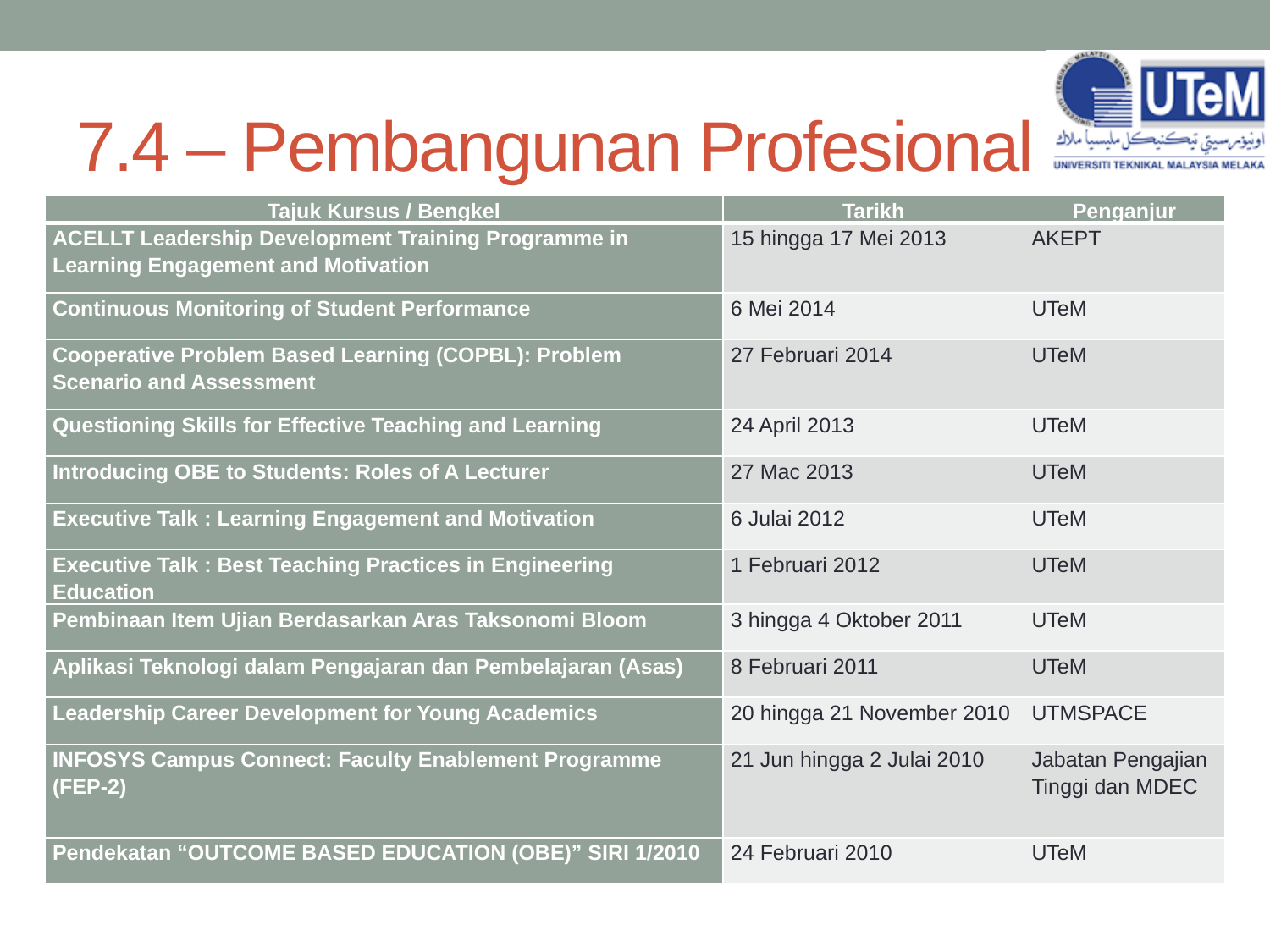

# 7.4 – Pembangunan Profesional
| Tajuk Kursus / Bengkel | Tarikh | Penganjur |
| --- | --- | --- |
| ACELLT Leadership Development Training Programme in Learning Engagement and Motivation | 15 hingga 17 Mei 2013 | AKEPT |
| Continuous Monitoring of Student Performance | 6 Mei 2014 | UTeM |
| Cooperative Problem Based Learning (COPBL): Problem Scenario and Assessment | 27 Februari 2014 | UTeM |
| Questioning Skills for Effective Teaching and Learning | 24 April 2013 | UTeM |
| Introducing OBE to Students: Roles of A Lecturer | 27 Mac 2013 | UTeM |
| Executive Talk : Learning Engagement and Motivation | 6 Julai 2012 | UTeM |
| Executive Talk : Best Teaching Practices in Engineering Education | 1 Februari 2012 | UTeM |
| Pembinaan Item Ujian Berdasarkan Aras Taksonomi Bloom | 3 hingga 4 Oktober 2011 | UTeM |
| Aplikasi Teknologi dalam Pengajaran dan Pembelajaran (Asas) | 8 Februari 2011 | UTeM |
| Leadership Career Development for Young Academics | 20 hingga 21 November 2010 | UTMSPACE |
| INFOSYS Campus Connect: Faculty Enablement Programme (FEP-2) | 21 Jun hingga 2 Julai 2010 | Jabatan Pengajian Tinggi dan MDEC |
| Pendekatan “OUTCOME BASED EDUCATION (OBE)” SIRI 1/2010 | 24 Februari 2010 | UTeM |